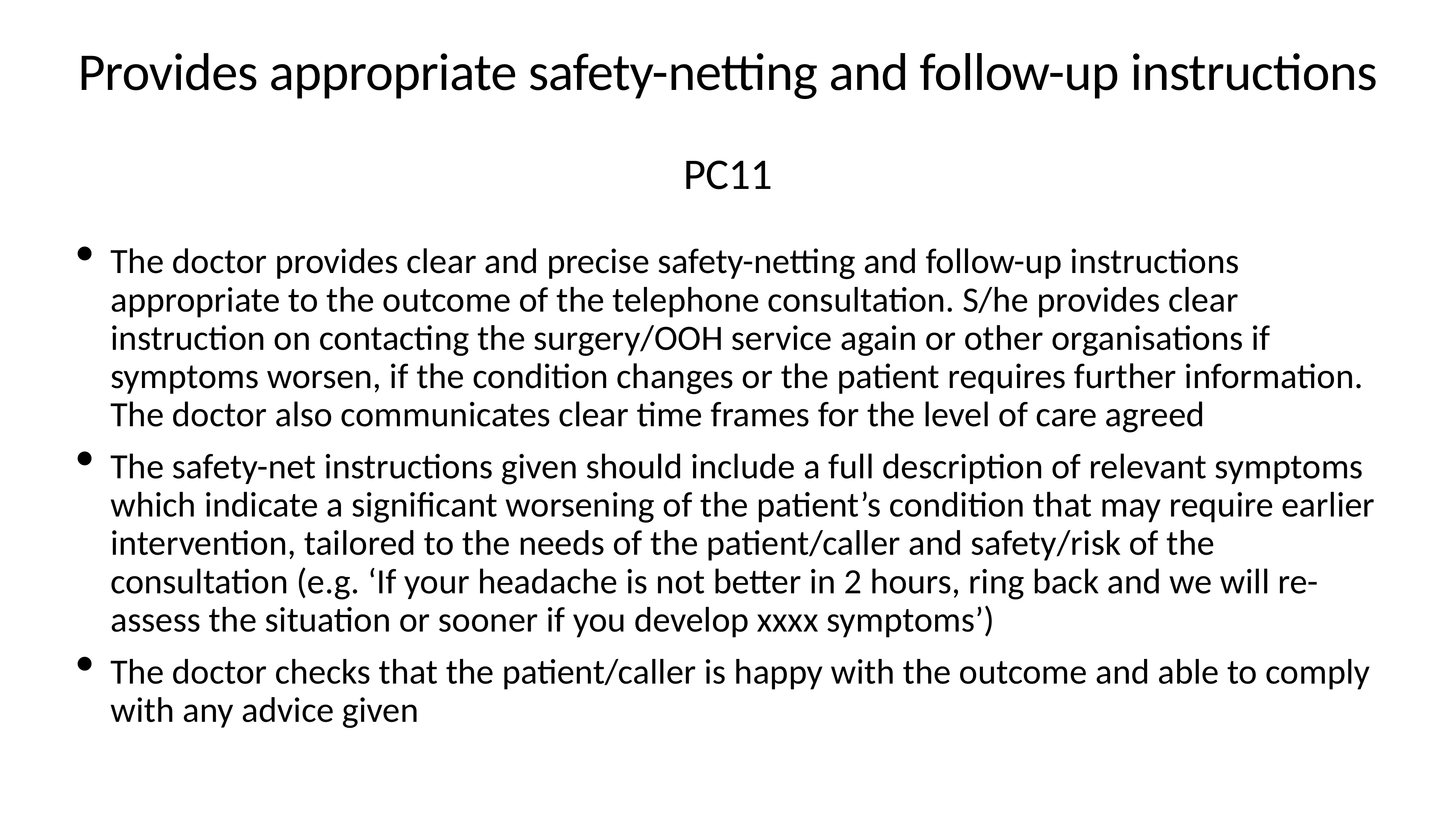

# Provides appropriate safety-netting and follow-up instructions
PC11
The doctor provides clear and precise safety-netting and follow-up instructions appropriate to the outcome of the telephone consultation. S/he provides clear instruction on contacting the surgery/OOH service again or other organisations if symptoms worsen, if the condition changes or the patient requires further information. The doctor also communicates clear time frames for the level of care agreed
The safety-net instructions given should include a full description of relevant symptoms which indicate a significant worsening of the patient’s condition that may require earlier intervention, tailored to the needs of the patient/caller and safety/risk of the consultation (e.g. ‘If your headache is not better in 2 hours, ring back and we will re-assess the situation or sooner if you develop xxxx symptoms’)
The doctor checks that the patient/caller is happy with the outcome and able to comply with any advice given